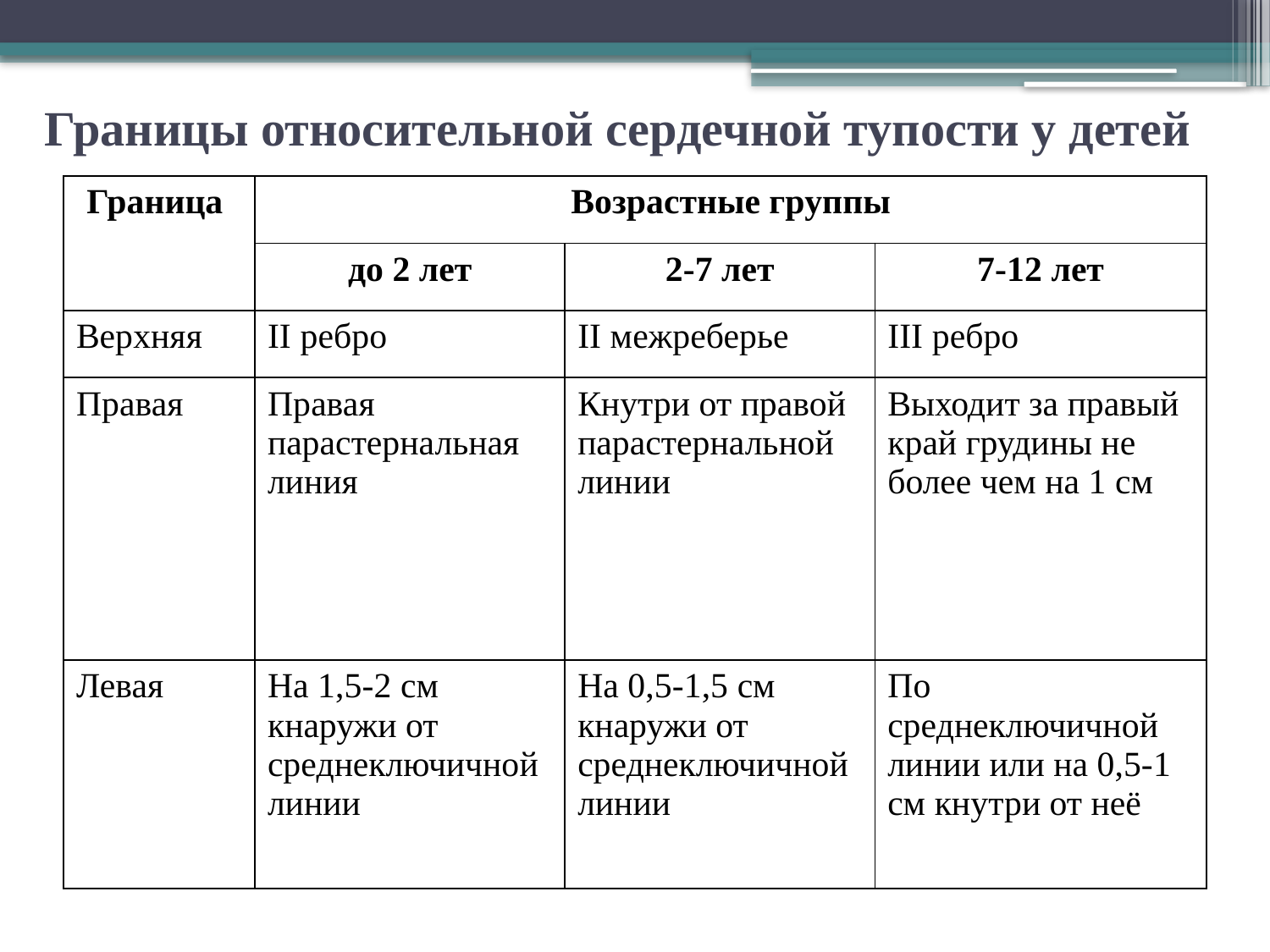

# Границы относительной сердечной тупости у детей
| Граница | Возрастные группы |  |  |
| --- | --- | --- | --- |
|  | до 2 лет | 2-7 лет | 7-12 лет |
| Верхняя | II ребро | II межреберье | III ребро |
| Правая | Правая парастернальная линия | Кнутри от правой парастернальной линии | Выходит за правый край грудины не более чем на 1 см |
| Левая | На 1,5-2 см кнаружи от среднеключичной линии | На 0,5-1,5 см кнаружи от среднеключичной линии | По среднеключичной линии или на 0,5-1 см кнутри от неё |